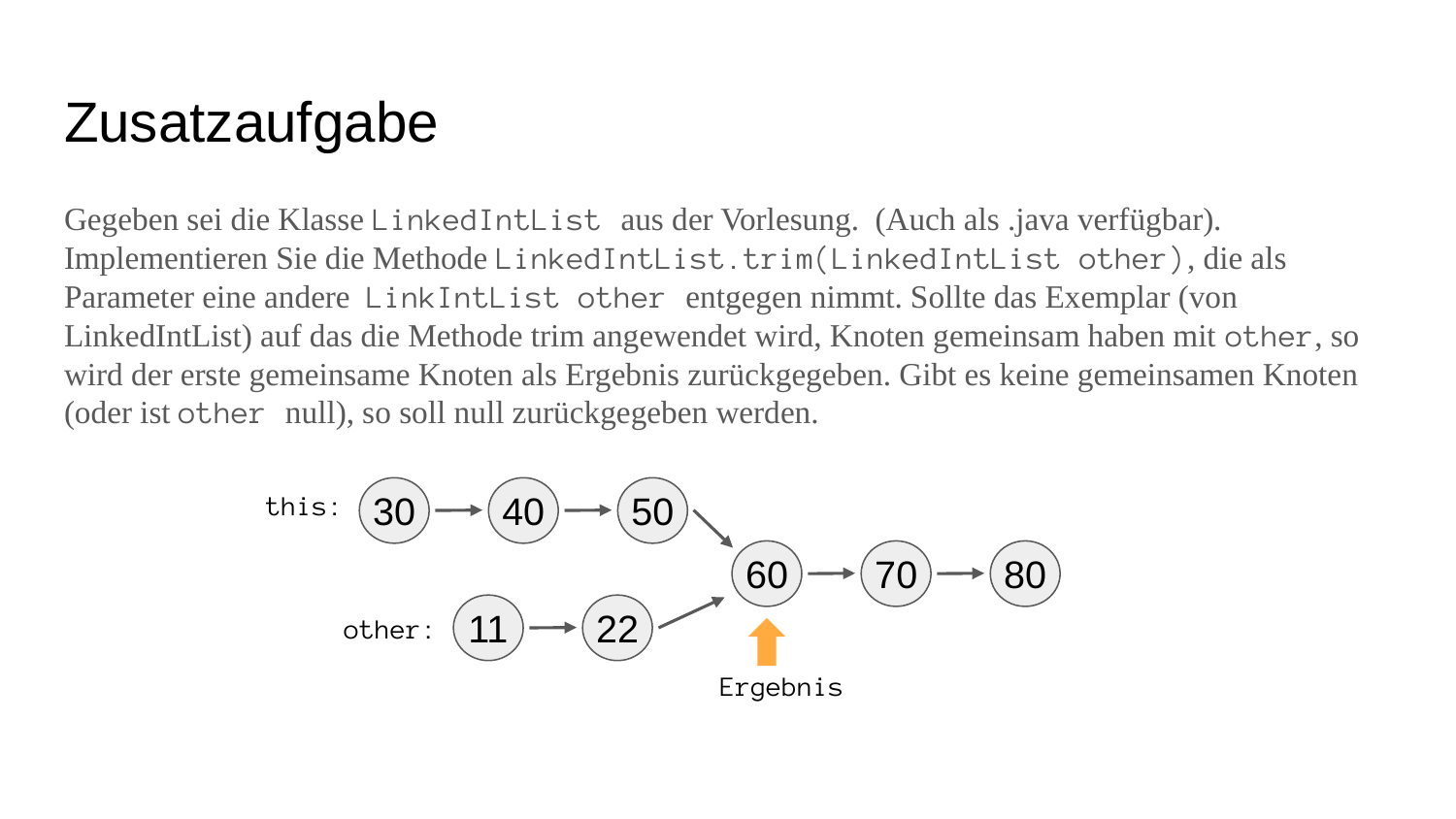

# Zusatzaufgabe
Gegeben sei die Klasse LinkedIntList aus der Vorlesung.  (Auch als .java verfügbar). Implementieren Sie die Methode LinkedIntList.trim(LinkedIntList other), die als Parameter eine andere  LinkIntList other entgegen nimmt. Sollte das Exemplar (von LinkedIntList) auf das die Methode trim angewendet wird, Knoten gemeinsam haben mit other, so wird der erste gemeinsame Knoten als Ergebnis zurückgegeben. Gibt es keine gemeinsamen Knoten (oder ist other null), so soll null zurückgegeben werden.

this:
30
40
50

60
70
80

11
22

other:

Ergebnis